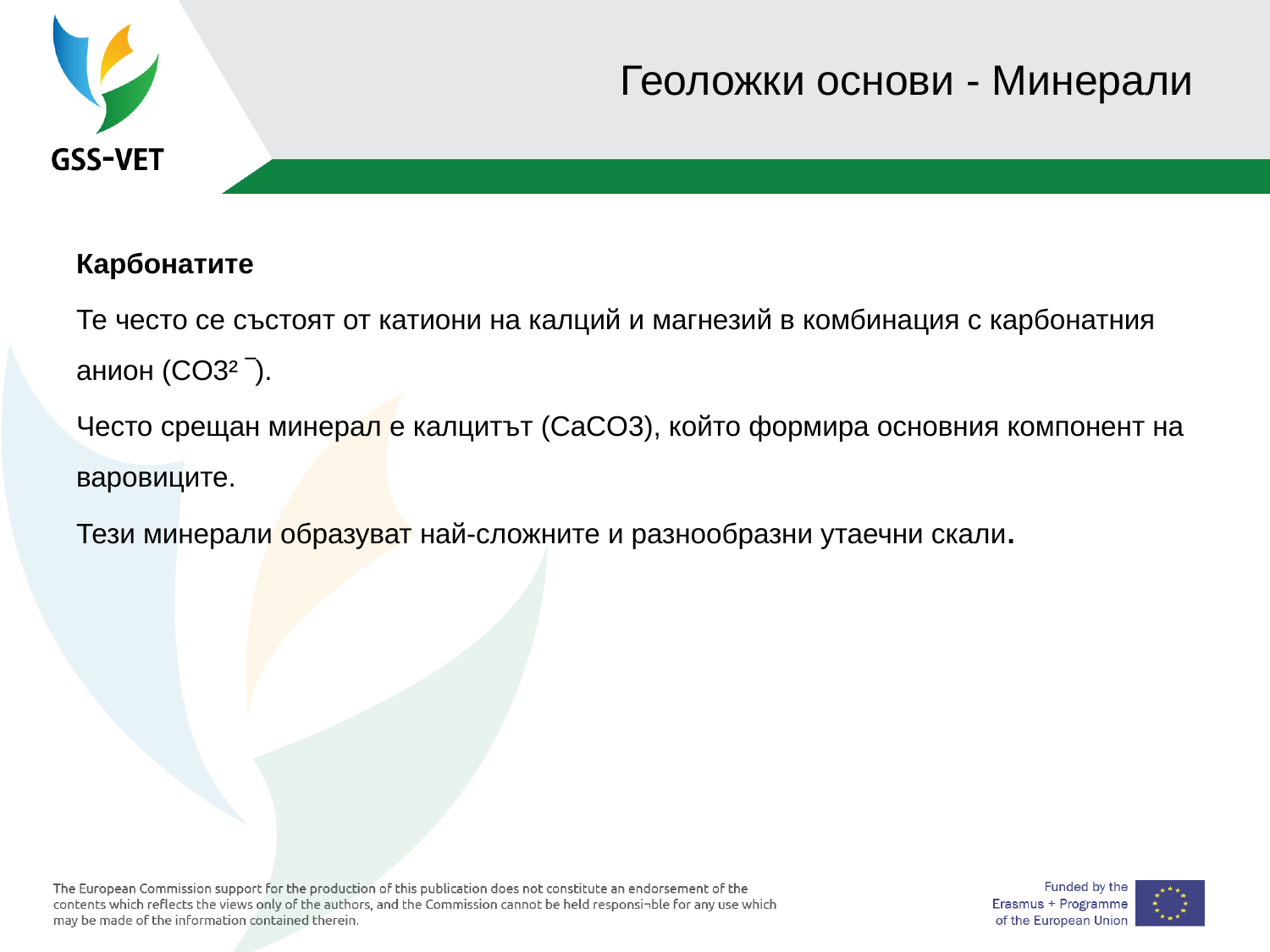

# Геоложки основи - Минерали
Карбонатите
Те често се състоят от катиони на калций и магнезий в комбинация с карбонатния анион (CO3² ‾).
Често срещан минерал е калцитът (CaCO3), който формира основния компонент на варовиците.
Тези минерали образуват най-сложните и разнообразни утаечни скали.